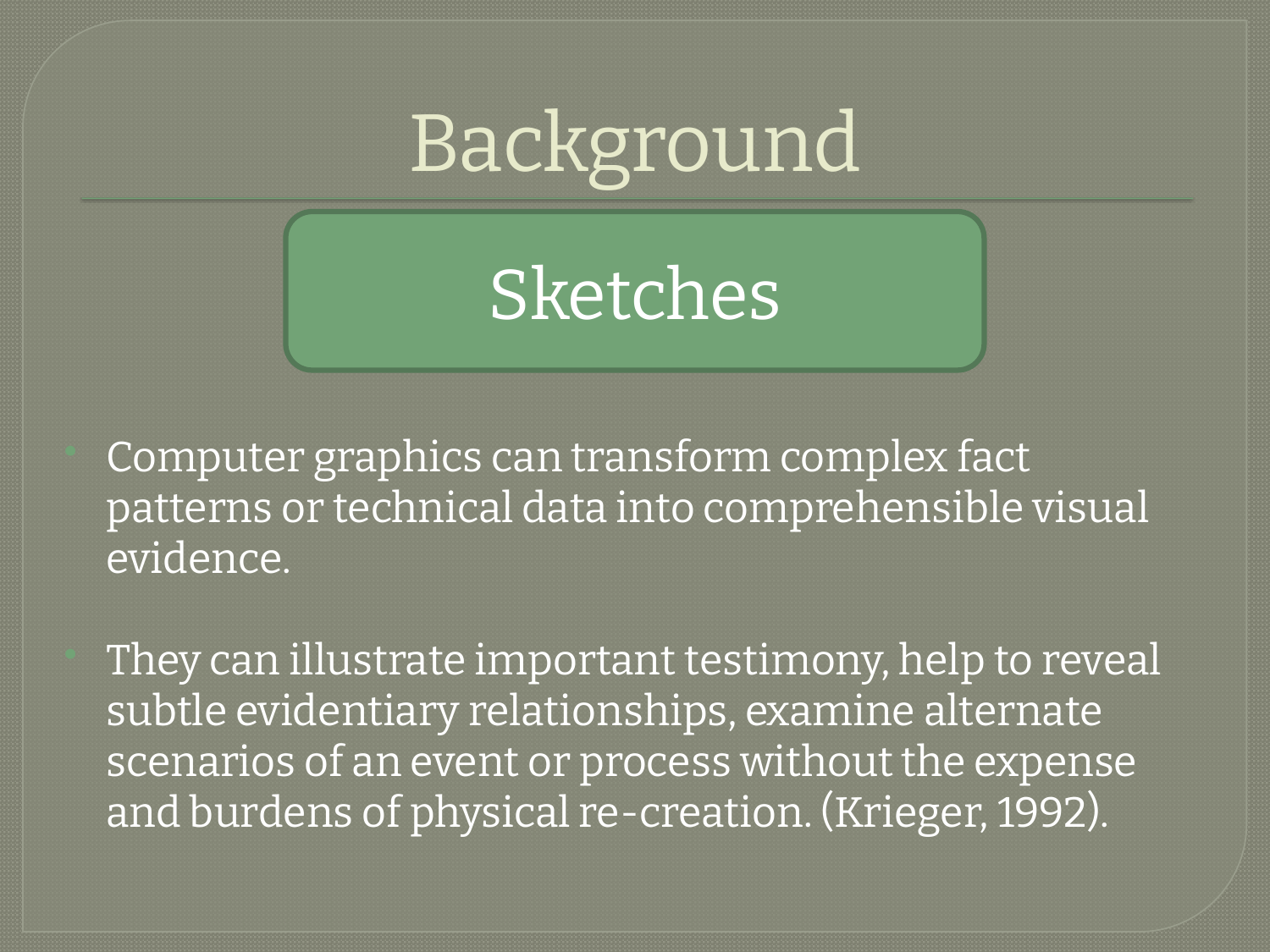

# Background
Sketches

Computer graphics can transform complex fact patterns or technical data into comprehensible visual evidence.

They can illustrate important testimony, help to reveal subtle evidentiary relationships, examine alternate scenarios of an event or process without the expense and burdens of physical re-creation. (Krieger, 1992).